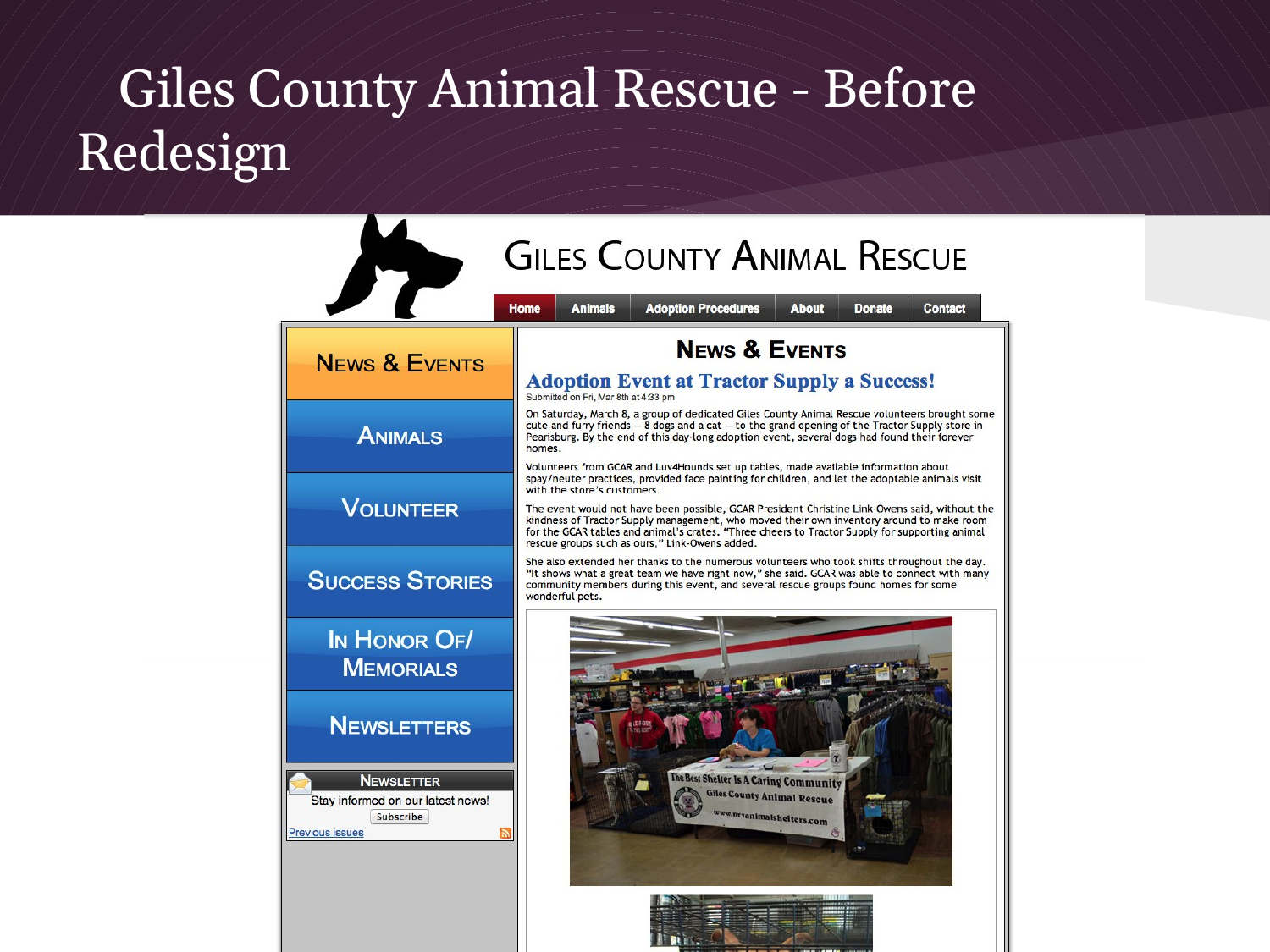

# Giles County Animal Rescue - Before Redesign